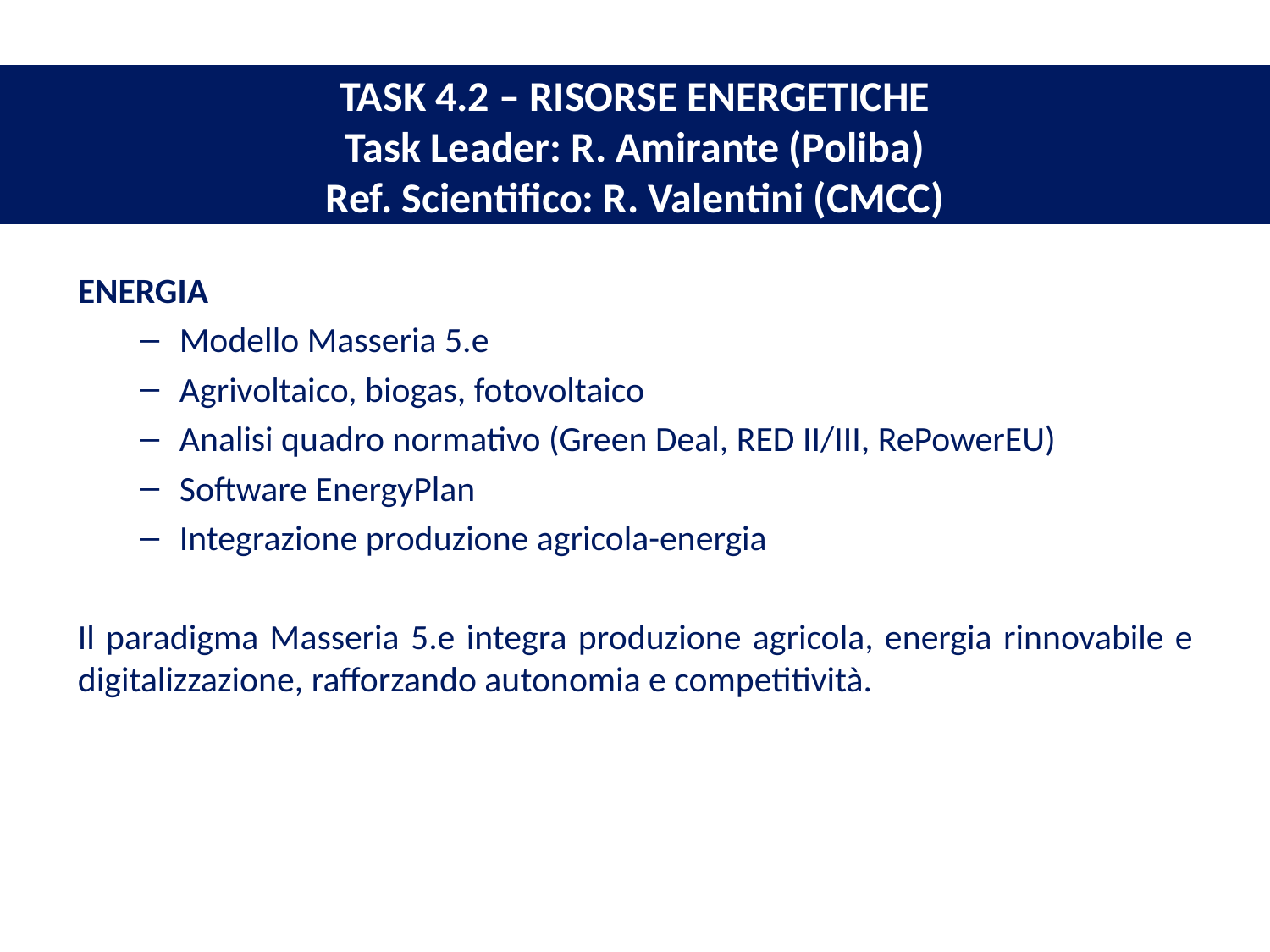

# TASK 4.2 – RISORSE ENERGETICHE Task Leader: R. Amirante (Poliba) Ref. Scientifico: R. Valentini (CMCC)
ENERGIA
Modello Masseria 5.e
Agrivoltaico, biogas, fotovoltaico
Analisi quadro normativo (Green Deal, RED II/III, RePowerEU)
Software EnergyPlan
Integrazione produzione agricola-energia

Il paradigma Masseria 5.e integra produzione agricola, energia rinnovabile e digitalizzazione, rafforzando autonomia e competitività.